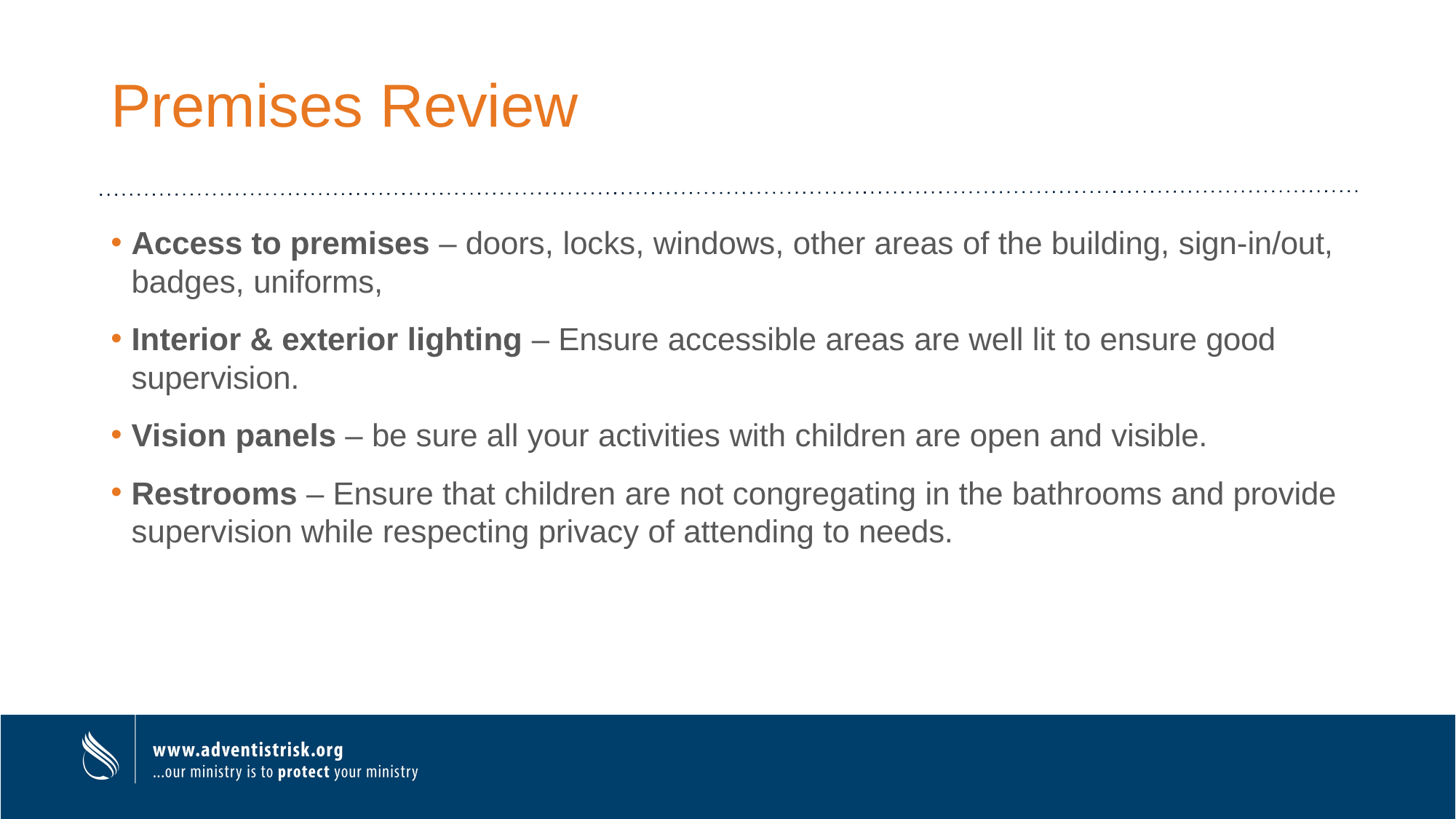

# Premises Review
Access to premises – doors, locks, windows, other areas of the building, sign-in/out, badges, uniforms,
Interior & exterior lighting – Ensure accessible areas are well lit to ensure good supervision.
Vision panels – be sure all your activities with children are open and visible.
Restrooms – Ensure that children are not congregating in the bathrooms and provide supervision while respecting privacy of attending to needs.